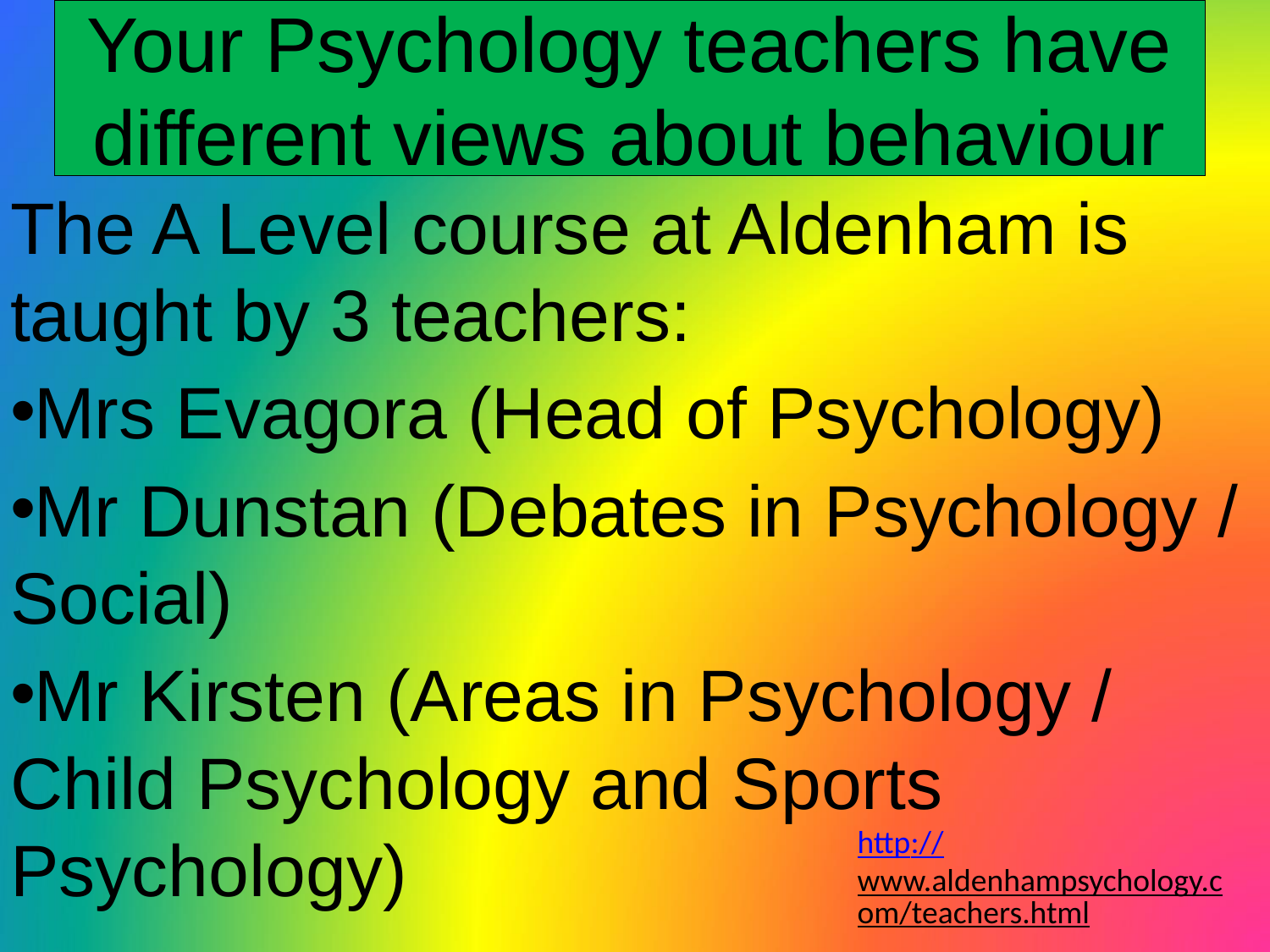

# Your Psychology teachers have different views about behaviour
The A Level course at Aldenham is taught by 3 teachers:
Mrs Evagora (Head of Psychology)
Mr Dunstan (Debates in Psychology / Social)
Mr Kirsten (Areas in Psychology / Child Psychology and Sports Psychology)
http://www.aldenhampsychology.com/teachers.html